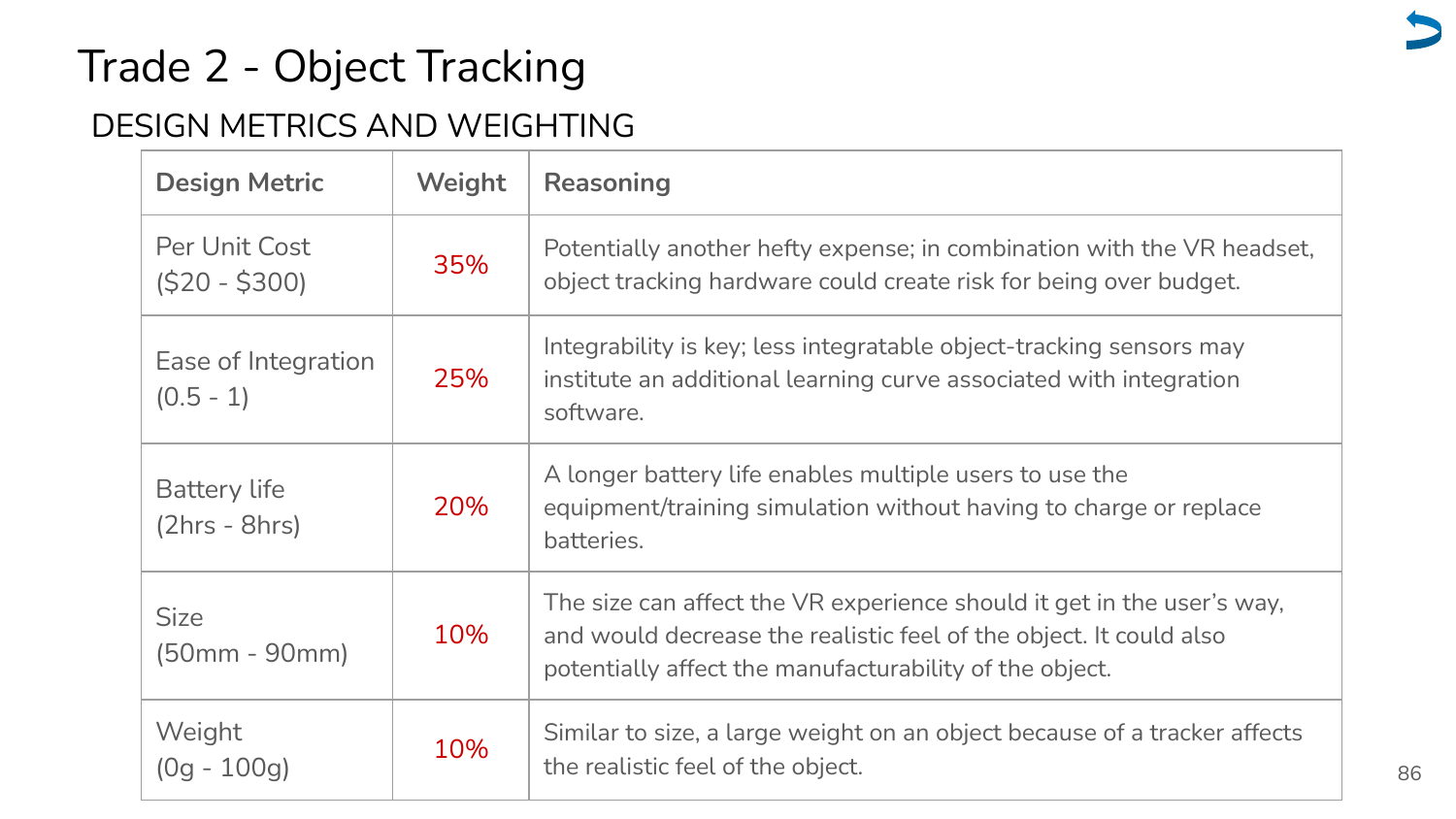

# Trade 2 - Object Tracking

DESIGN METRICS AND WEIGHTING
| Design Metric | Weight | Reasoning |
| --- | --- | --- |
| Per Unit Cost ($20 - $300) | 35% | Potentially another hefty expense; in combination with the VR headset, object tracking hardware could create risk for being over budget. |
| Ease of Integration (0.5 - 1) | 25% | Integrability is key; less integratable object-tracking sensors may institute an additional learning curve associated with integration software. |
| Battery life (2hrs - 8hrs) | 20% | A longer battery life enables multiple users to use the equipment/training simulation without having to charge or replace batteries. |
| Size (50mm - 90mm) | 10% | The size can affect the VR experience should it get in the user’s way, and would decrease the realistic feel of the object. It could also potentially affect the manufacturability of the object. |
| Weight (0g - 100g) | 10% | Similar to size, a large weight on an object because of a tracker affects the realistic feel of the object. |
86